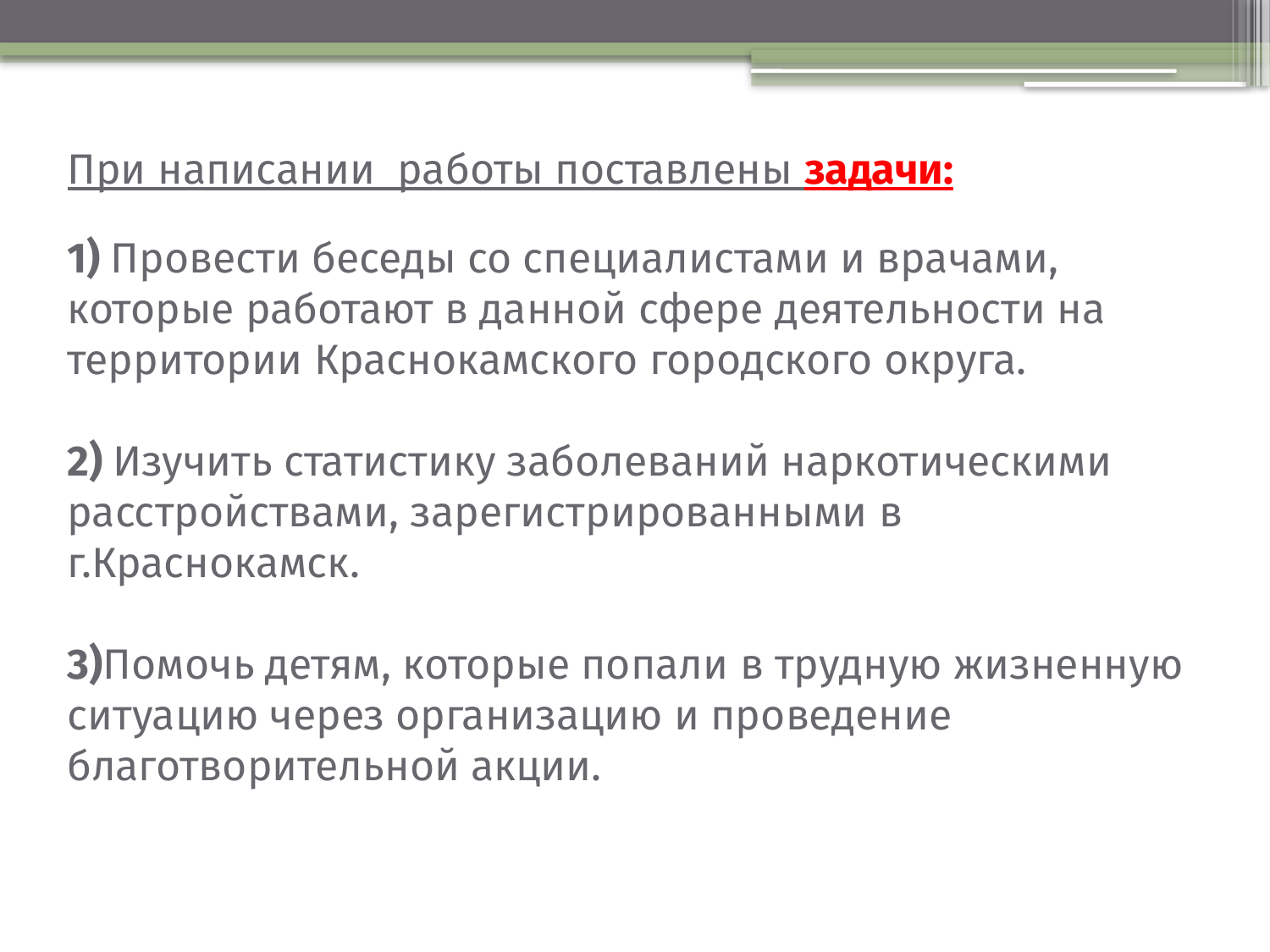

# При написании  работы поставлены задачи: 1) Провести беседы со специалистами и врачами, которые работают в данной сфере деятельности на территории Краснокамского городского округа. 2) Изучить статистику заболеваний наркотическими расстройствами, зарегистрированными в г.Краснокамск. 3)Помочь детям, которые попали в трудную жизненную ситуацию через организацию и проведение благотворительной акции.